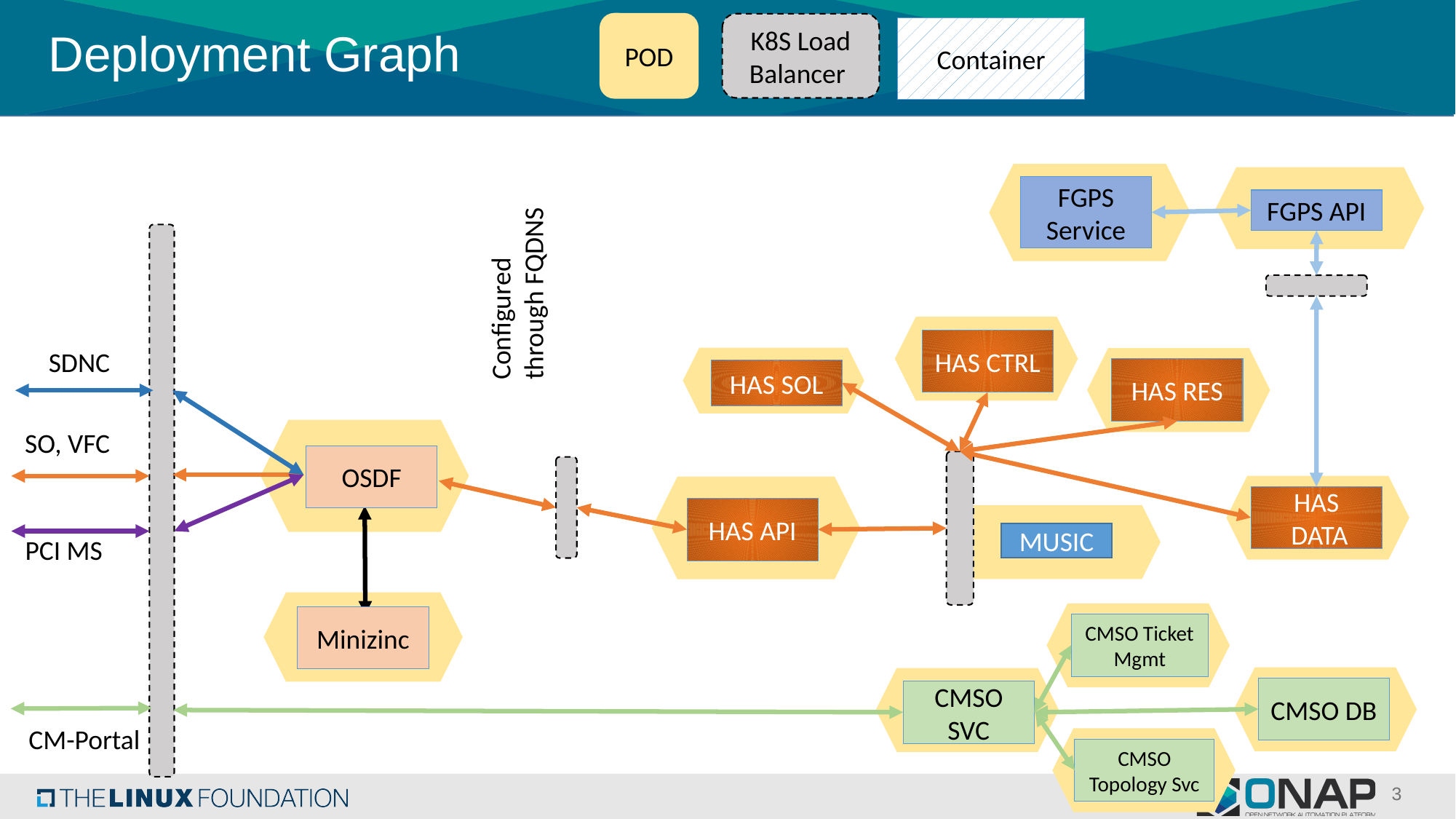

POD
K8S Load Balancer
Container
# Deployment Graph

FGPS Service

FGPS API

Configured through FQDNS

HAS CTRL
SDNC

HAS SOL

HAS RES
SO, VFC

OSDF

MUSIC

HAS
 DATA

HAS API
PCI MS

CMSO Ticket Mgmt
Minizinc

CMSO DB

CMSO SVC
CM-Portal

CMSO Topology Svc
3